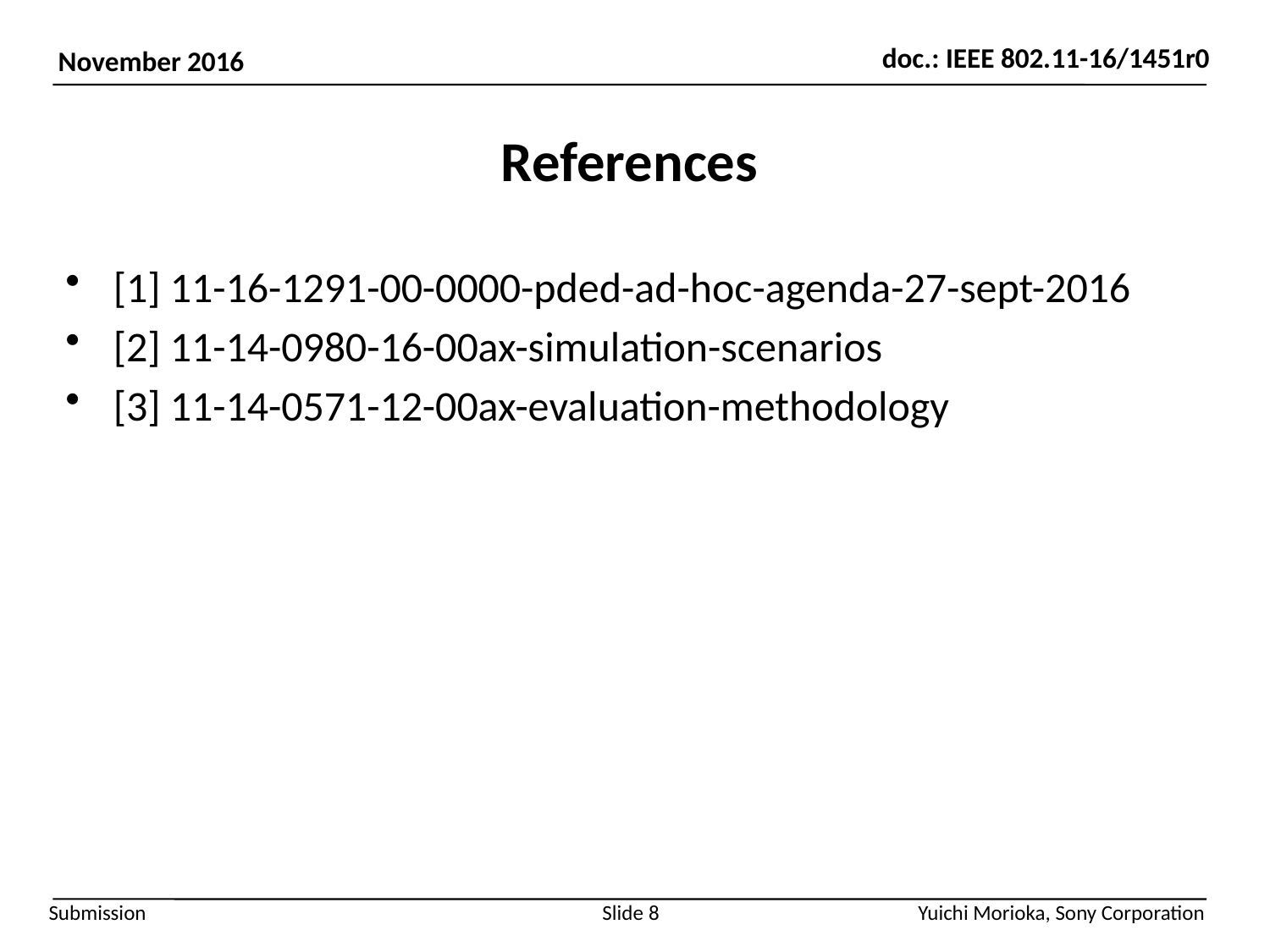

# References
[1] 11-16-1291-00-0000-pded-ad-hoc-agenda-27-sept-2016
[2] 11-14-0980-16-00ax-simulation-scenarios
[3] 11-14-0571-12-00ax-evaluation-methodology

Slide 8